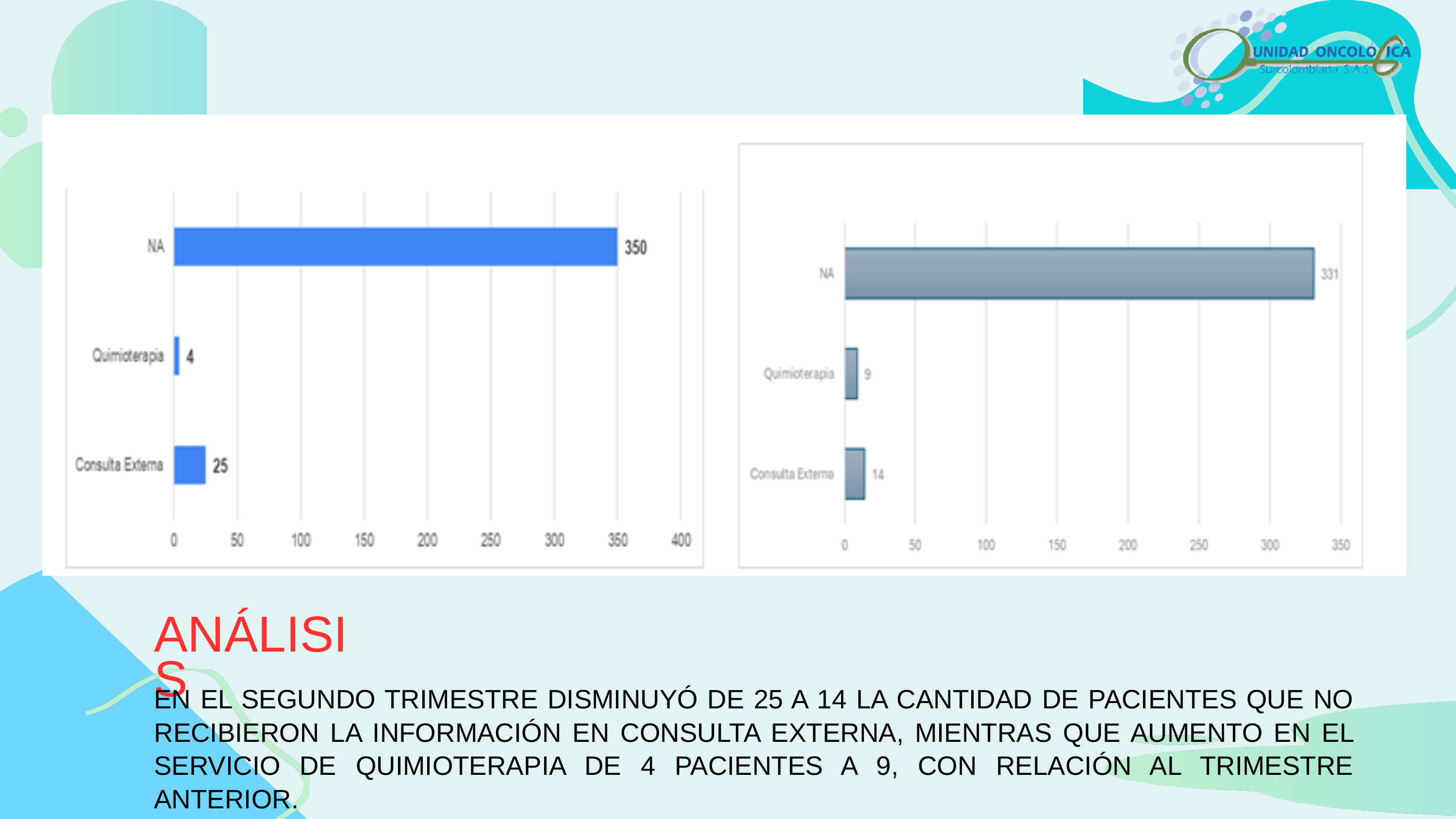

ANÁLISIS

EN EL SEGUNDO TRIMESTRE DISMINUYÓ DE 25 A 14 LA CANTIDAD DE PACIENTES QUE NO RECIBIERON LA INFORMACIÓN EN CONSULTA EXTERNA, MIENTRAS QUE AUMENTO EN EL SERVICIO DE QUIMIOTERAPIA DE 4 PACIENTES A 9, CON RELACIÓN AL TRIMESTRE ANTERIOR.